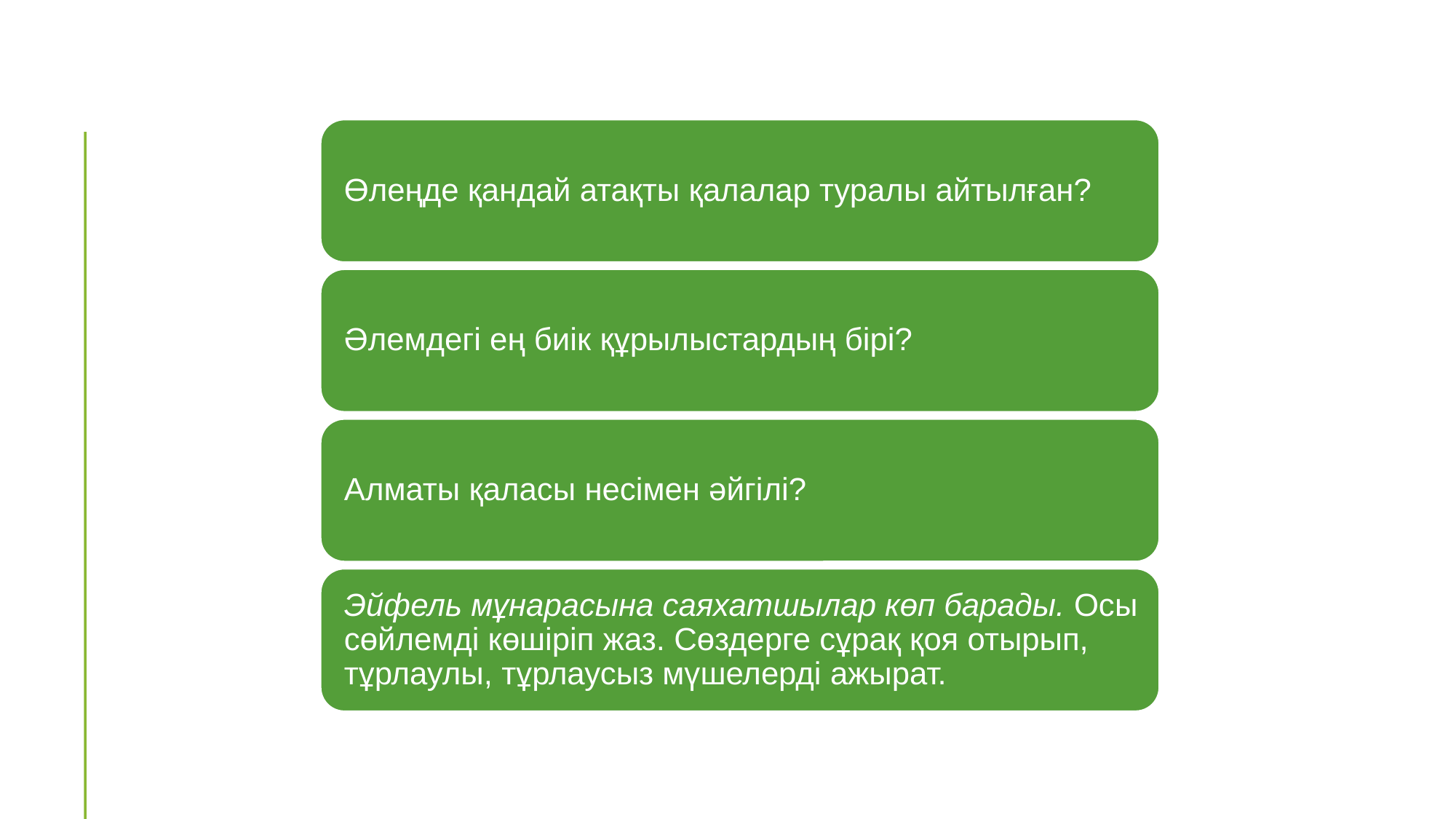

Өлеңде қандай атақты қалалар туралы айтылған?
Әлемдегі ең биік құрылыстардың бірі?
Алматы қаласы несімен әйгілі?
Эйфель мұнарасына саяхатшылар көп барады. Осы сөйлемді көшіріп жаз. Сөздерге сұрақ қоя отырып, тұрлаулы, тұрлаусыз мүшелерді ажырат.